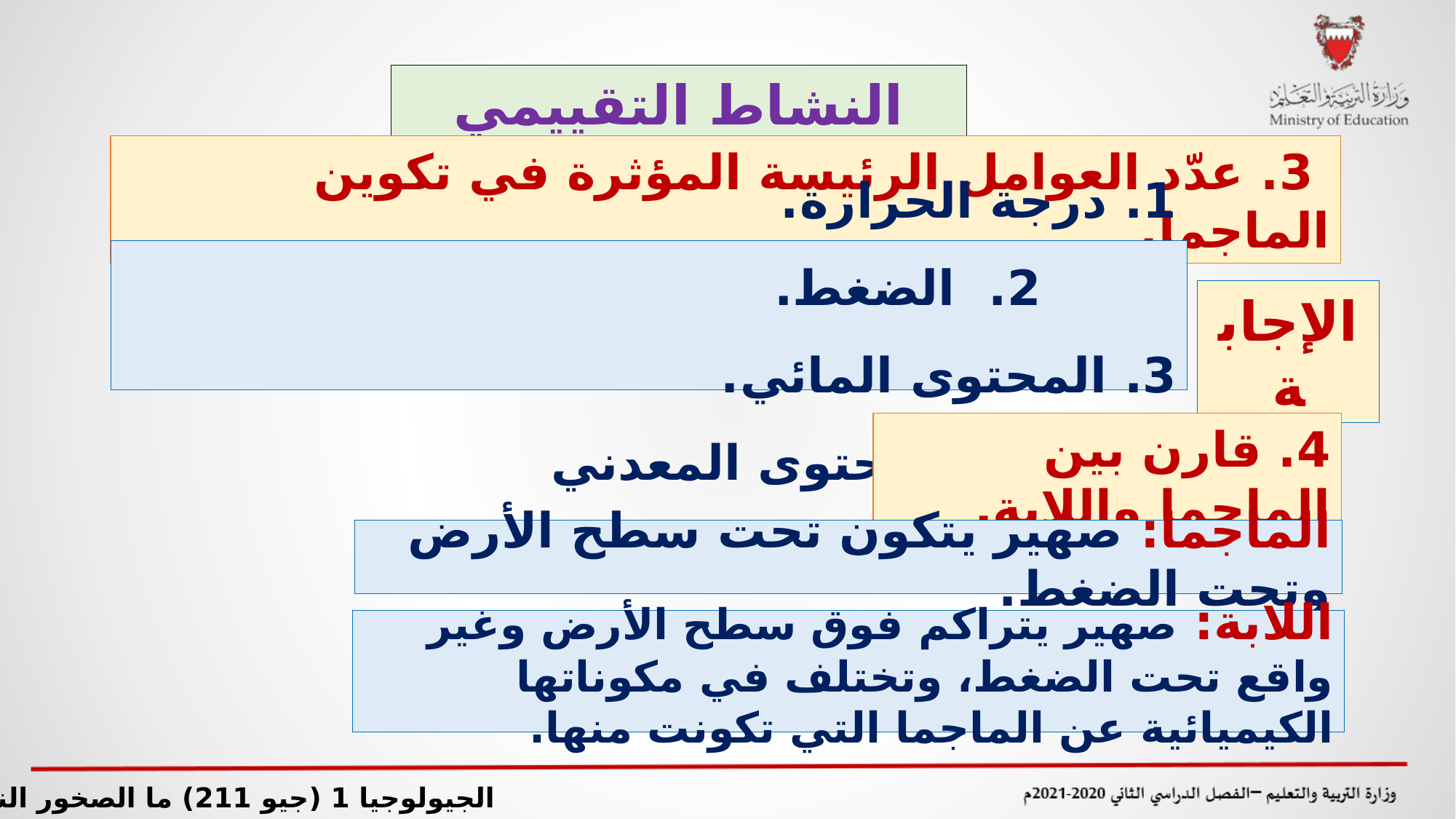

النشاط التقييمي
 3. عدّد العوامل الرئيسة المؤثرة في تكوين الماجما.
# 1. درجة الحرارة.                                               2.  الضغط. 3. المحتوى المائي.                                             4. المحتوى المعدني
الإجابة
4. قارن بين الماجما واللابة.
الماجما: صهير يتكون تحت سطح الأرض وتحت الضغط.
اللابة: صهير يتراكم فوق سطح الأرض وغير واقع تحت الضغط، وتختلف في مكوناتها الكيميائية عن الماجما التي تكونت منها.
الجيولوجيا 1 (جيو 211) ما الصخور النارية؟